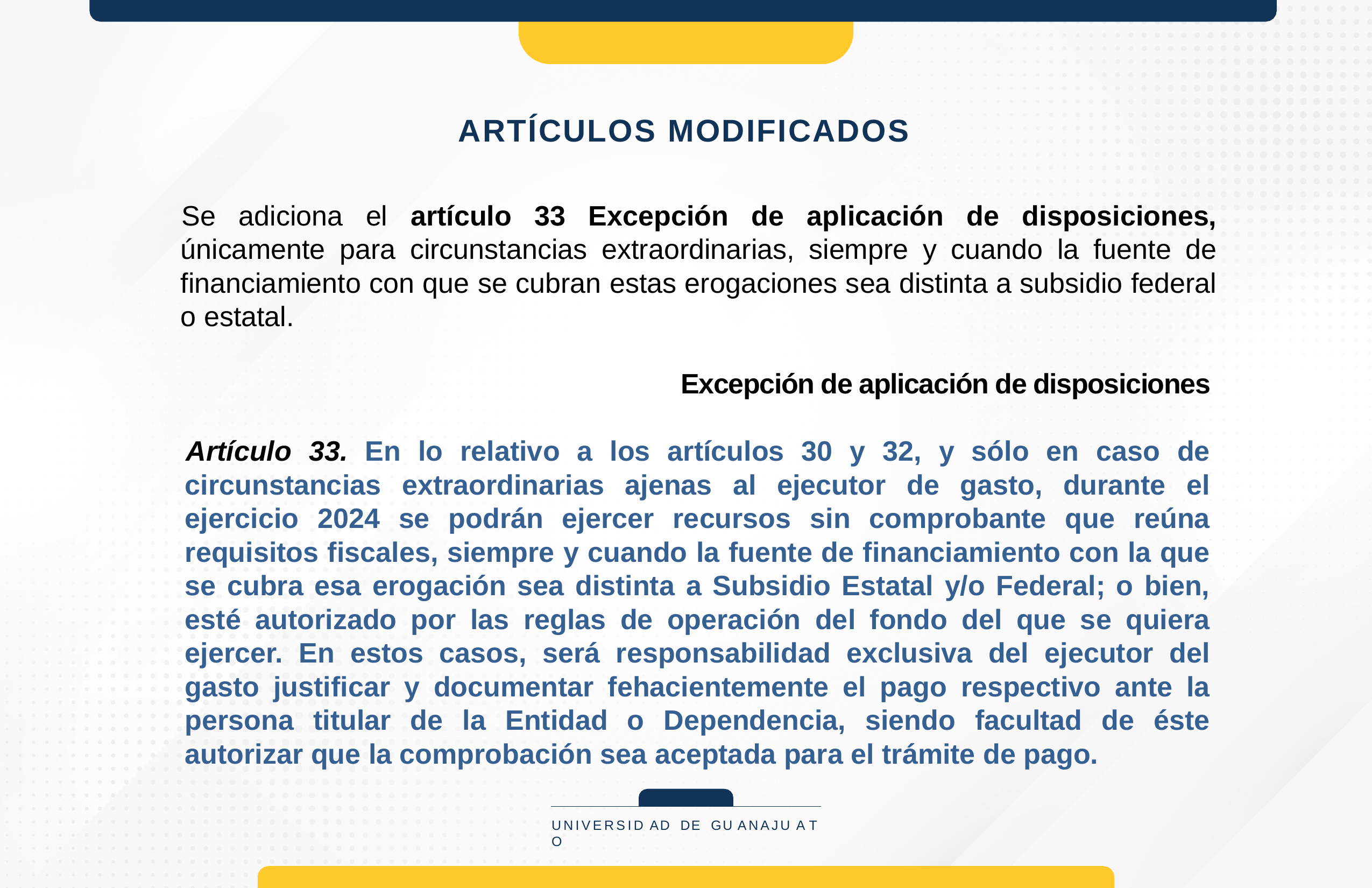

# ARTÍCULOS MODIFICADOS
Se adiciona el artículo 33 Excepción de aplicación de disposiciones, únicamente para circunstancias extraordinarias, siempre y cuando la fuente de financiamiento con que se cubran estas erogaciones sea distinta a subsidio federal o estatal.

Excepción de aplicación de disposiciones

Artículo 33. En lo relativo a los artículos 30 y 32, y sólo en caso de circunstancias extraordinarias ajenas al ejecutor de gasto, durante el ejercicio 2024 se podrán ejercer recursos sin comprobante que reúna requisitos fiscales, siempre y cuando la fuente de financiamiento con la que se cubra esa erogación sea distinta a Subsidio Estatal y/o Federal; o bien, esté autorizado por las reglas de operación del fondo del que se quiera ejercer. En estos casos, será responsabilidad exclusiva del ejecutor del gasto justificar y documentar fehacientemente el pago respectivo ante la persona titular de la Entidad o Dependencia, siendo facultad de éste autorizar que la comprobación sea aceptada para el trámite de pago.

UNIVERSID AD DE GU ANAJU A T O